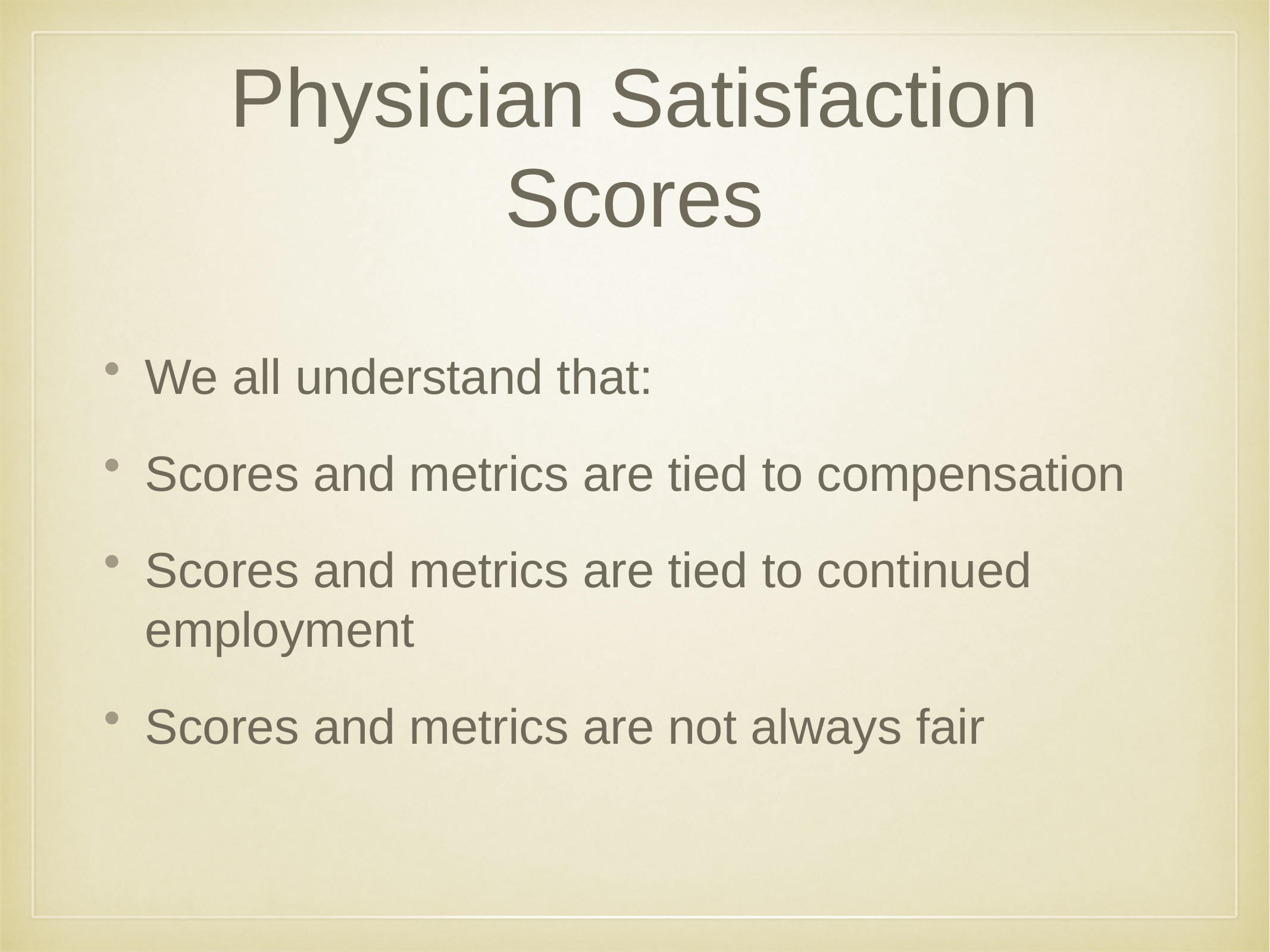

# Physician Satisfaction Scores
We all understand that:
Scores and metrics are tied to compensation
Scores and metrics are tied to continued employment
Scores and metrics are not always fair